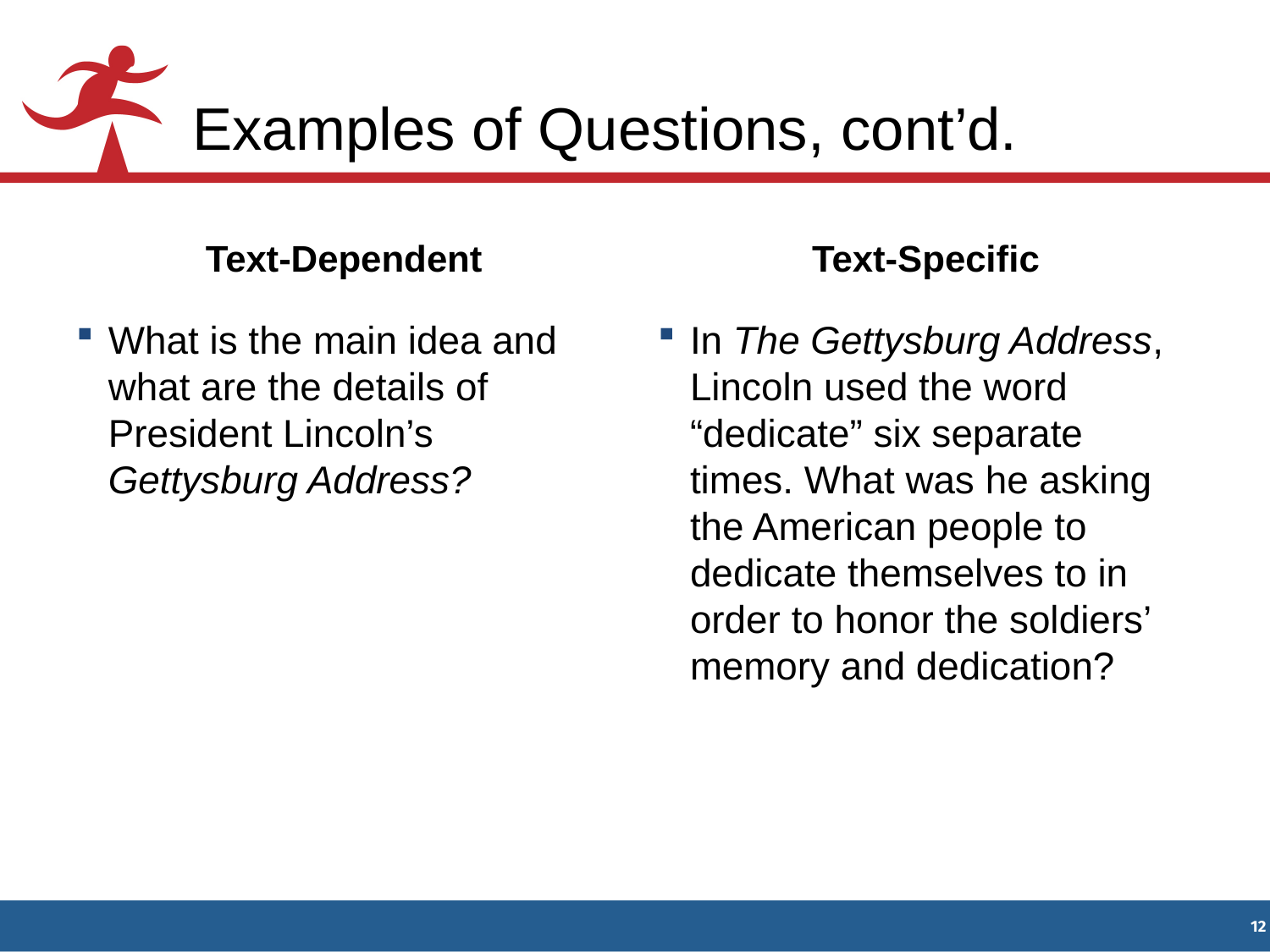

# Examples of Questions, cont’d.

Text-Dependent
Text-Specific
What is the main idea and what are the details of President Lincoln’s Gettysburg Address?

In The Gettysburg Address, Lincoln used the word “dedicate” six separate times. What was he asking the American people to dedicate themselves to in order to honor the soldiers’ memory and dedication?